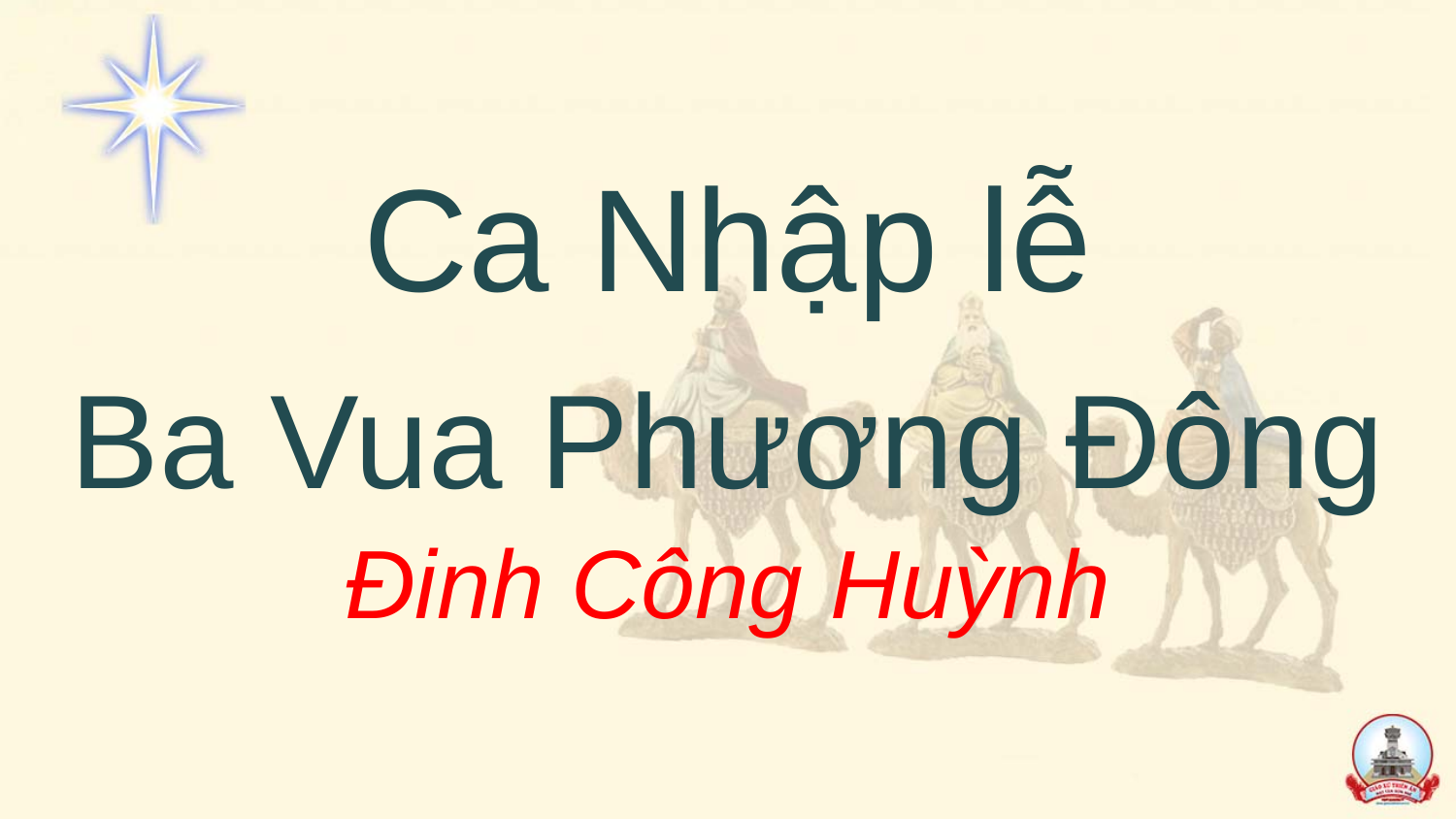

Ca Nhập lễ
Ba Vua Phương Đông
Đinh Công Huỳnh
#